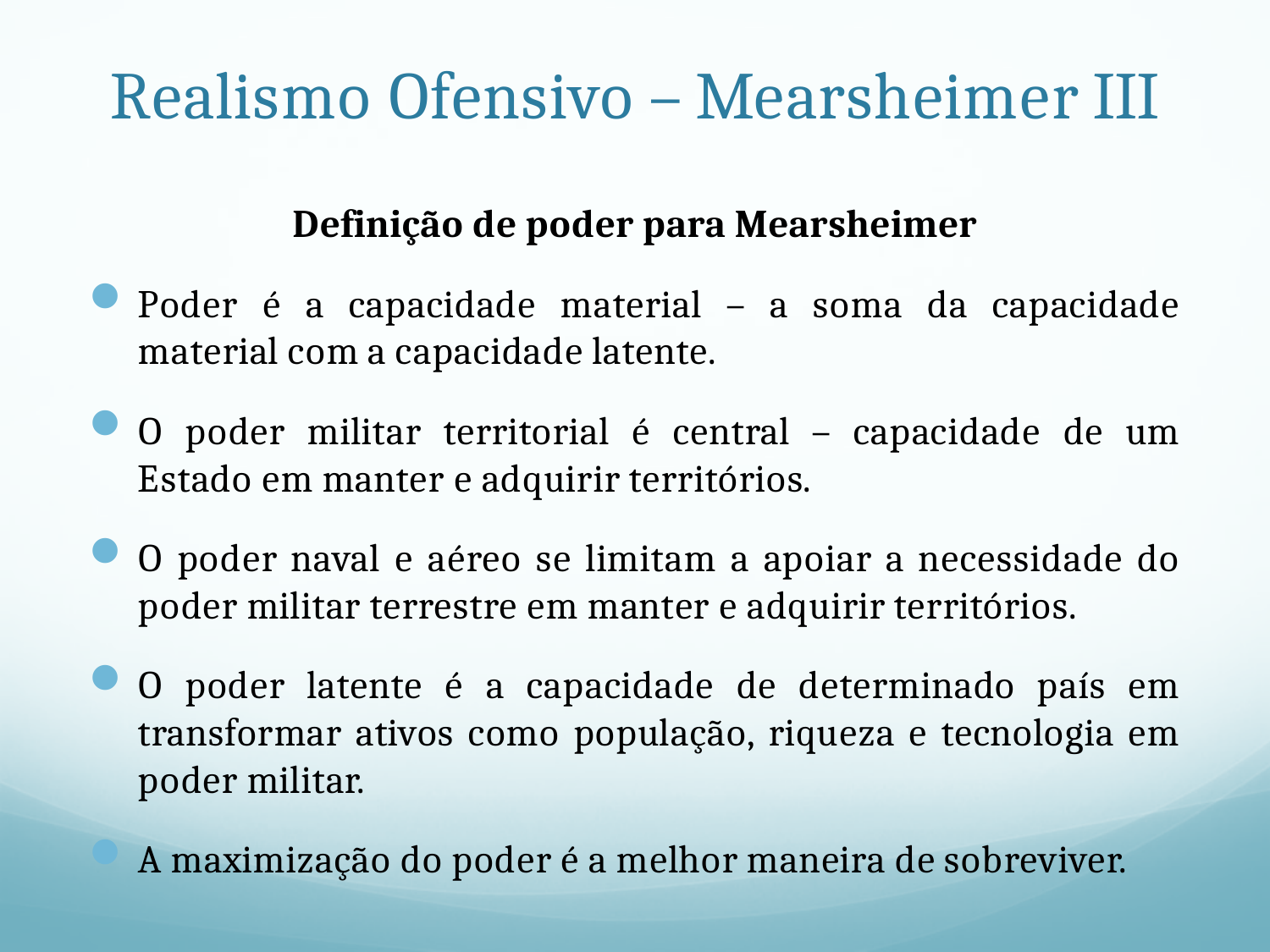

# Realismo Ofensivo – Mearsheimer III
Definição de poder para Mearsheimer
Poder é a capacidade material – a soma da capacidade material com a capacidade latente.
O poder militar territorial é central – capacidade de um Estado em manter e adquirir territórios.
O poder naval e aéreo se limitam a apoiar a necessidade do poder militar terrestre em manter e adquirir territórios.
O poder latente é a capacidade de determinado país em transformar ativos como população, riqueza e tecnologia em poder militar.
A maximização do poder é a melhor maneira de sobreviver.